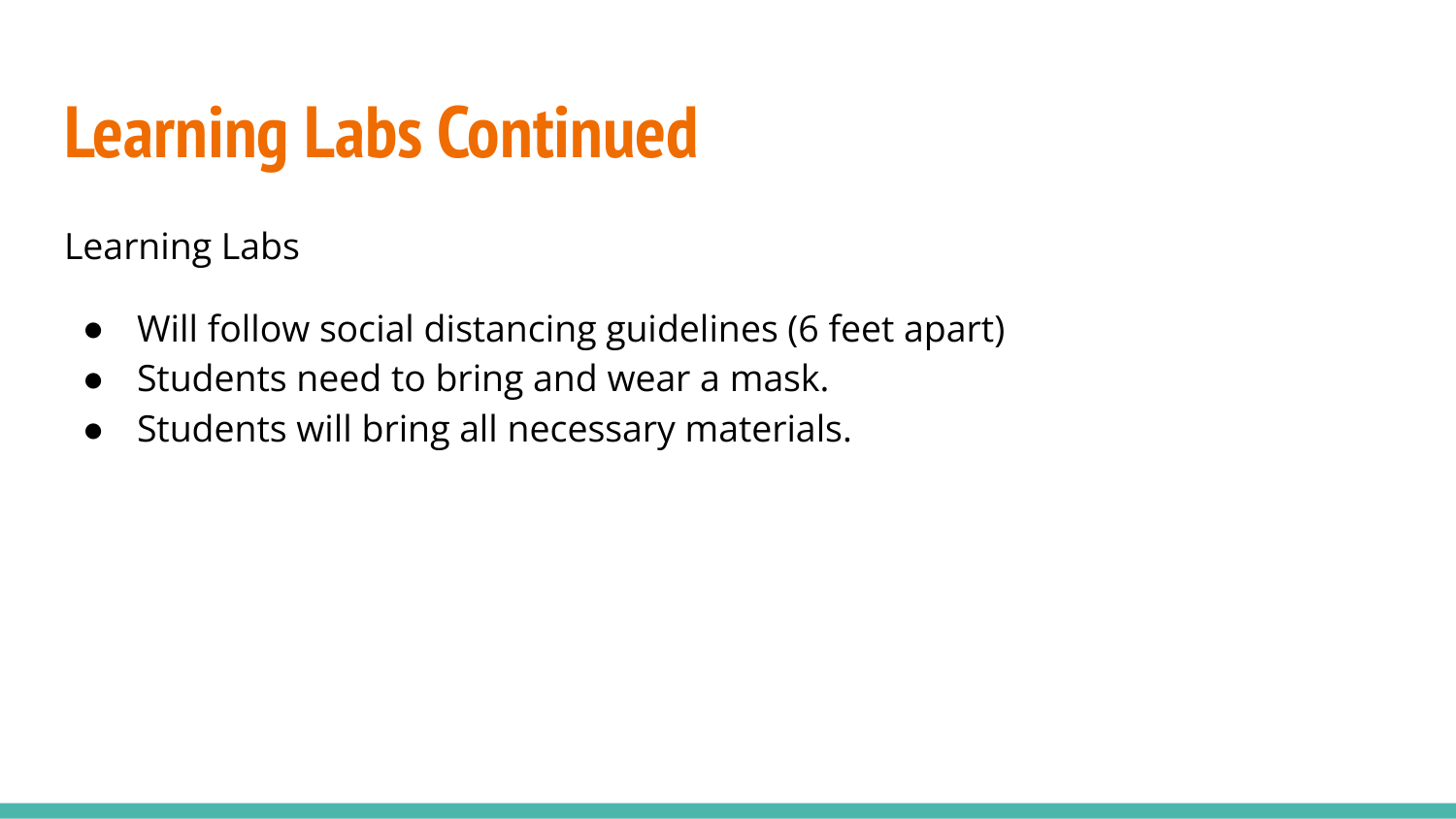

# Learning Labs Continued
Learning Labs
Will follow social distancing guidelines (6 feet apart)
Students need to bring and wear a mask.
Students will bring all necessary materials.